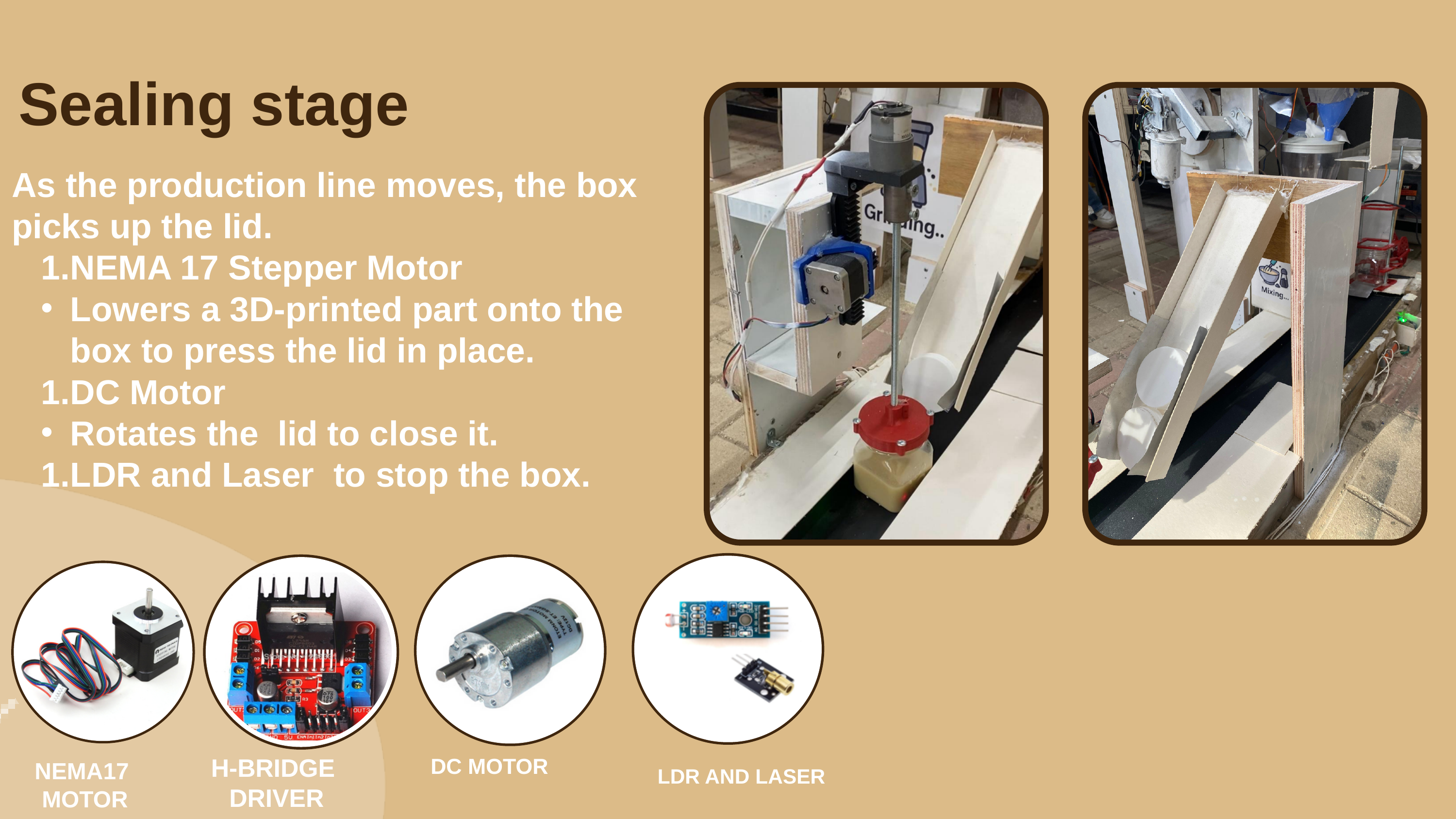

Sealing stage

As the production line moves, the box picks up the lid.
NEMA 17 Stepper Motor
Lowers a 3D-printed part onto the box to press the lid in place.
DC Motor
Rotates the  lid to close it.
LDR and Laser  to stop the box.

H-BRIDGE
 DRIVER

DC MOTOR

NEMA17
 MOTOR

LDR AND LASER